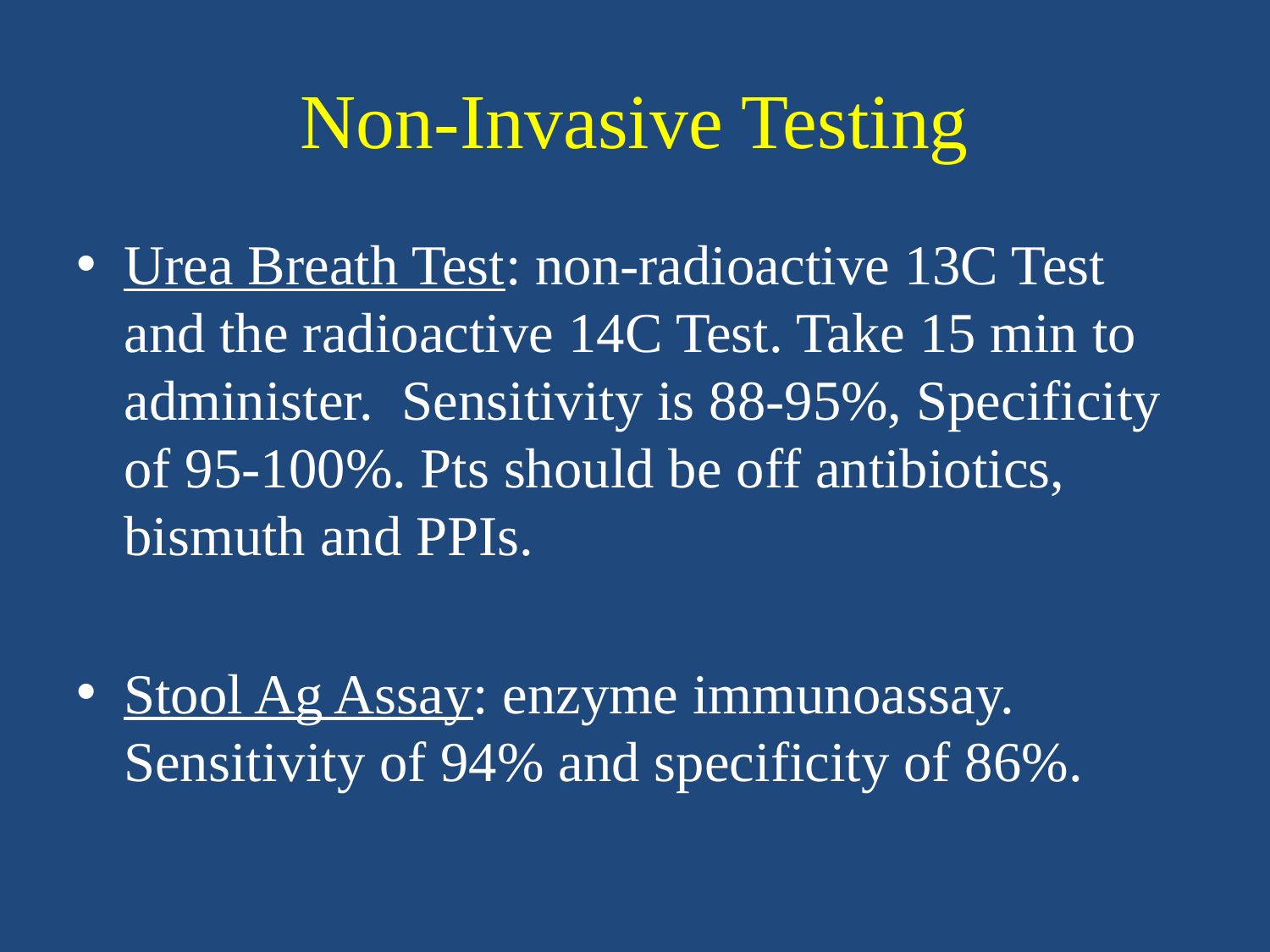

# Non-Invasive Testing
Urea Breath Test: non-radioactive 13C Test and the radioactive 14C Test. Take 15 min to administer.  Sensitivity is 88-95%, Specificity of 95-100%. Pts should be off antibiotics, bismuth and PPIs.

Stool Ag Assay: enzyme immunoassay. Sensitivity of 94% and specificity of 86%.